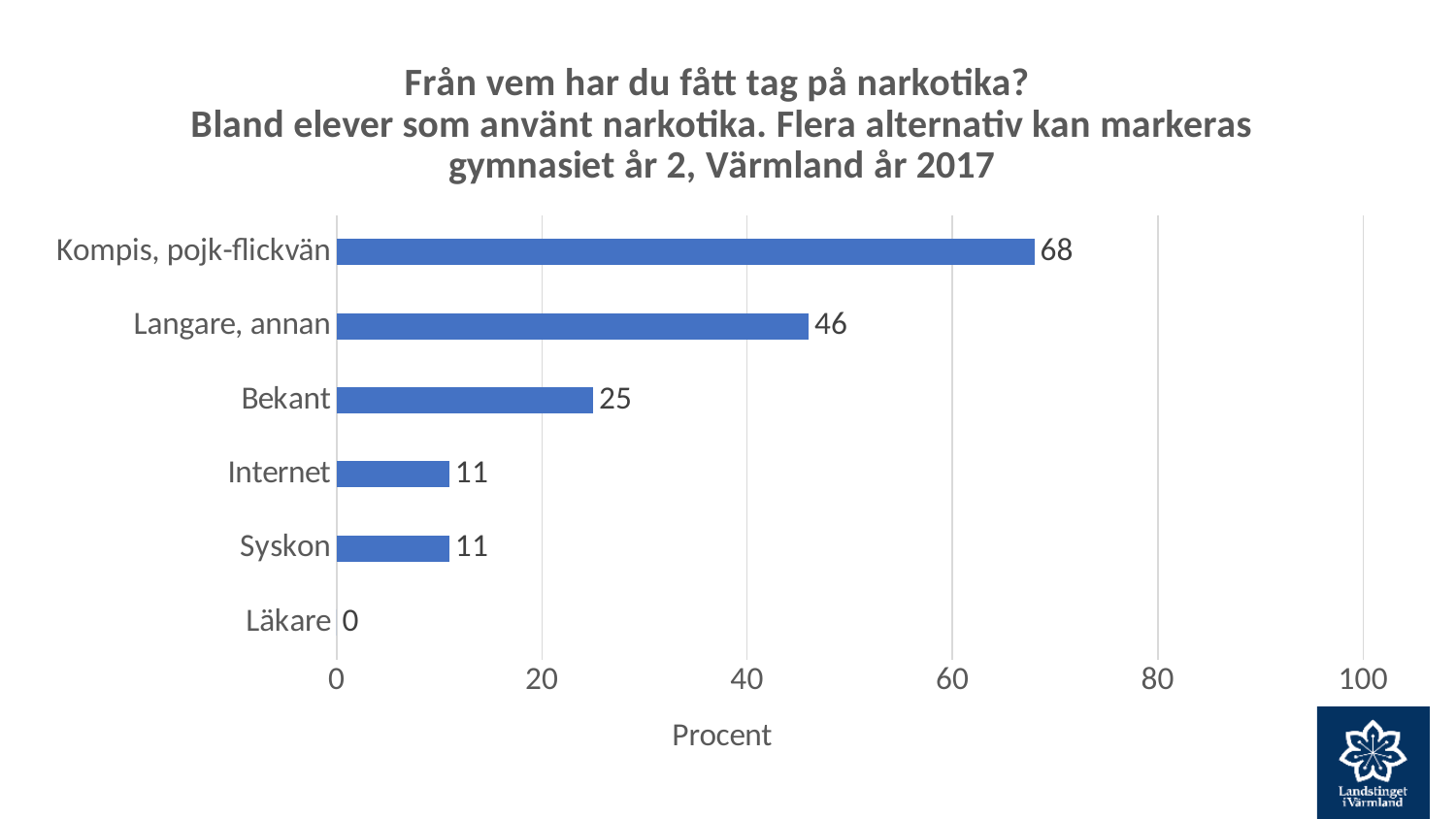

### Chart: Från vem har du fått tag på narkotika?
Bland elever som använt narkotika. Flera alternativ kan markeras
gymnasiet år 2, Värmland år 2017

| Category |  |
|---|---|
| Läkare | 0.0 |
| Syskon | 11.0 |
| Internet | 11.0 |
| Bekant | 25.0 |
| Langare, annan | 46.0 |
| Kompis, pojk-flickvän | 68.0 |